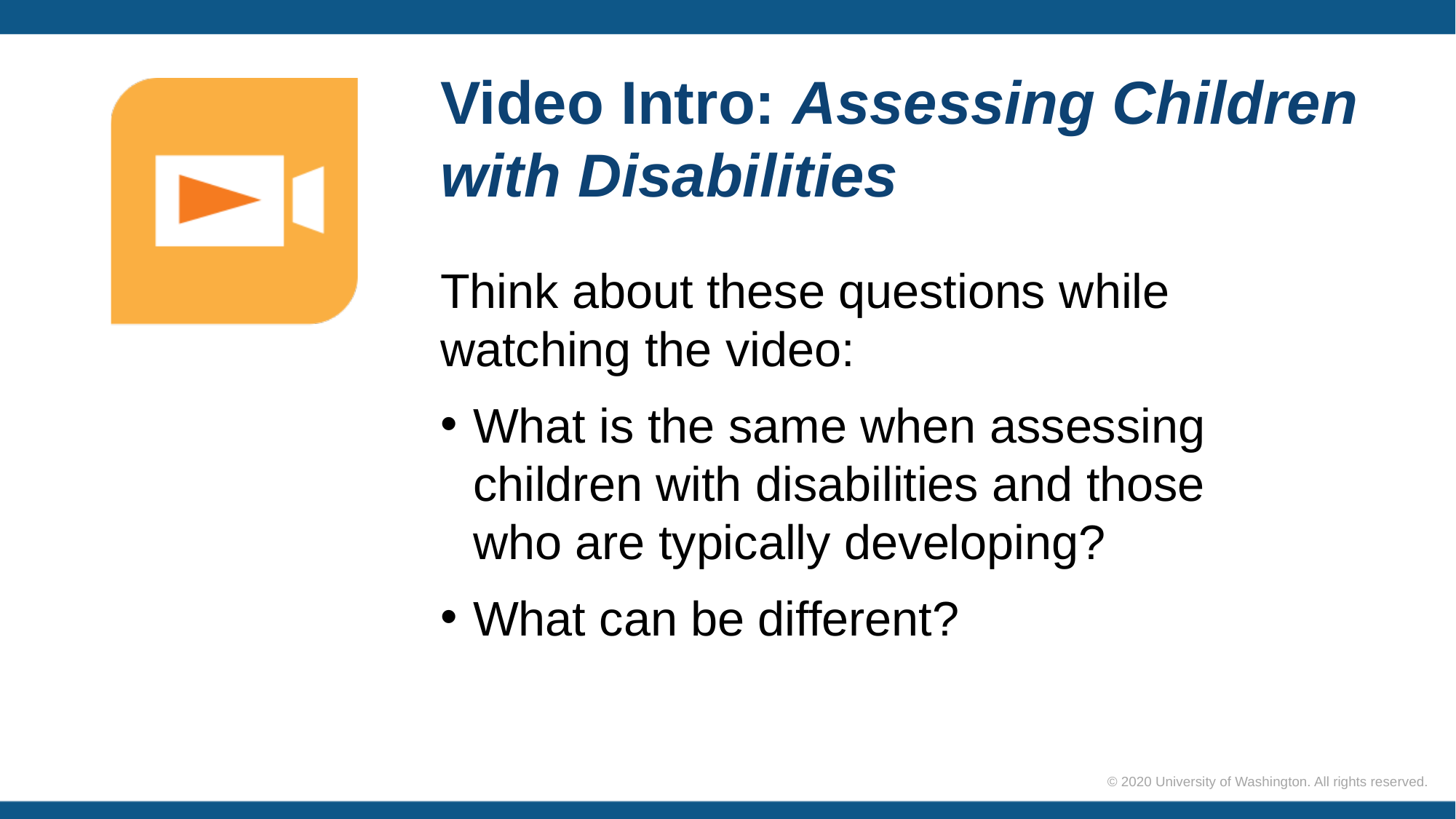

# Video Intro: Assessing Children with Disabilities

Think about these questions while watching the video:
What is the same when assessing children with disabilities and those who are typically developing?
What can be different?